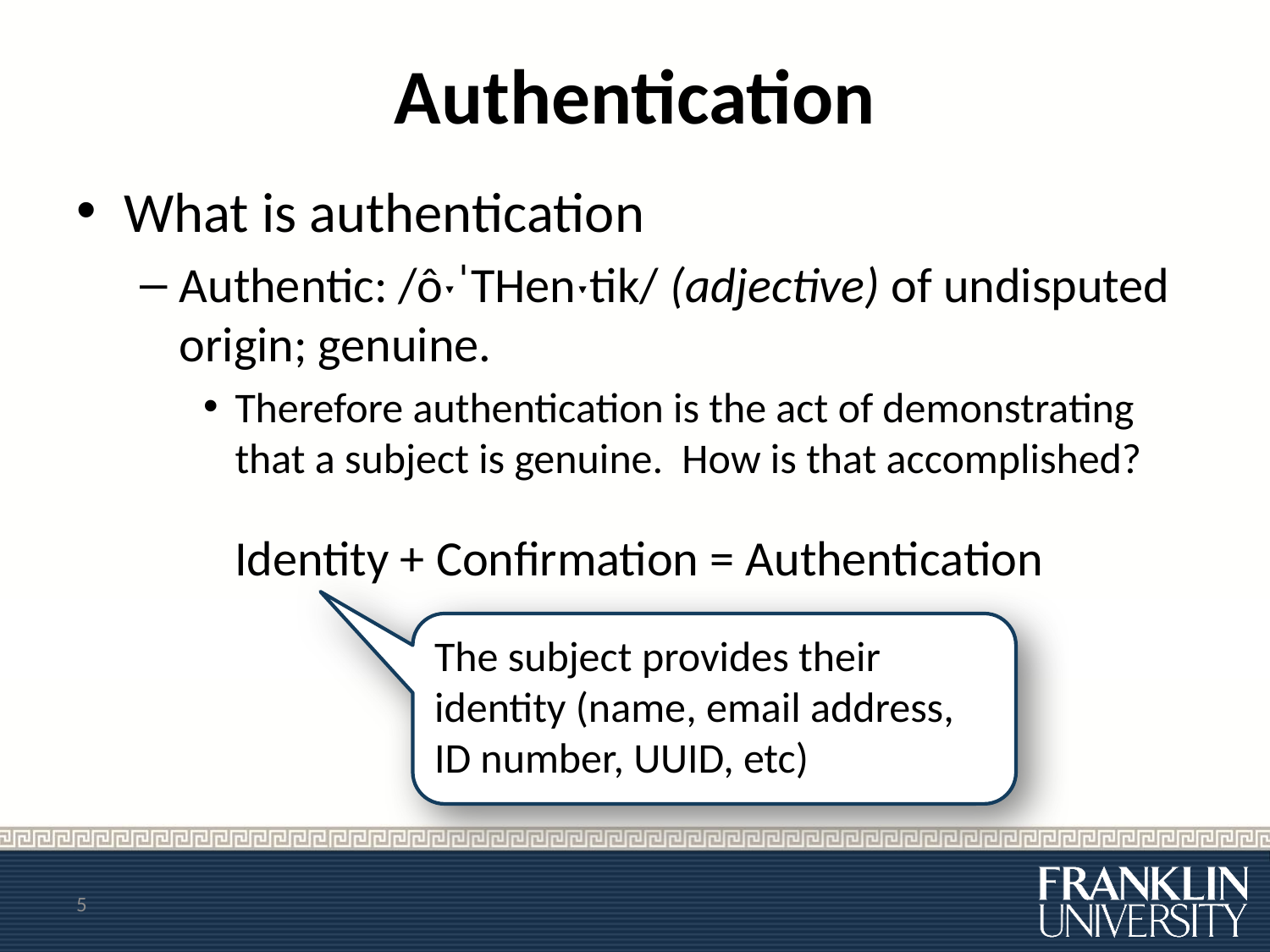

# Authentication
What is authentication
Authentic: /ôˑˈTHenˑtik/ (adjective) of undisputed origin; genuine.
Therefore authentication is the act of demonstrating that a subject is genuine.  How is that accomplished?

Identity + Confirmation = Authentication
The subject provides their identity (name, email address, ID number, UUID, etc)
5